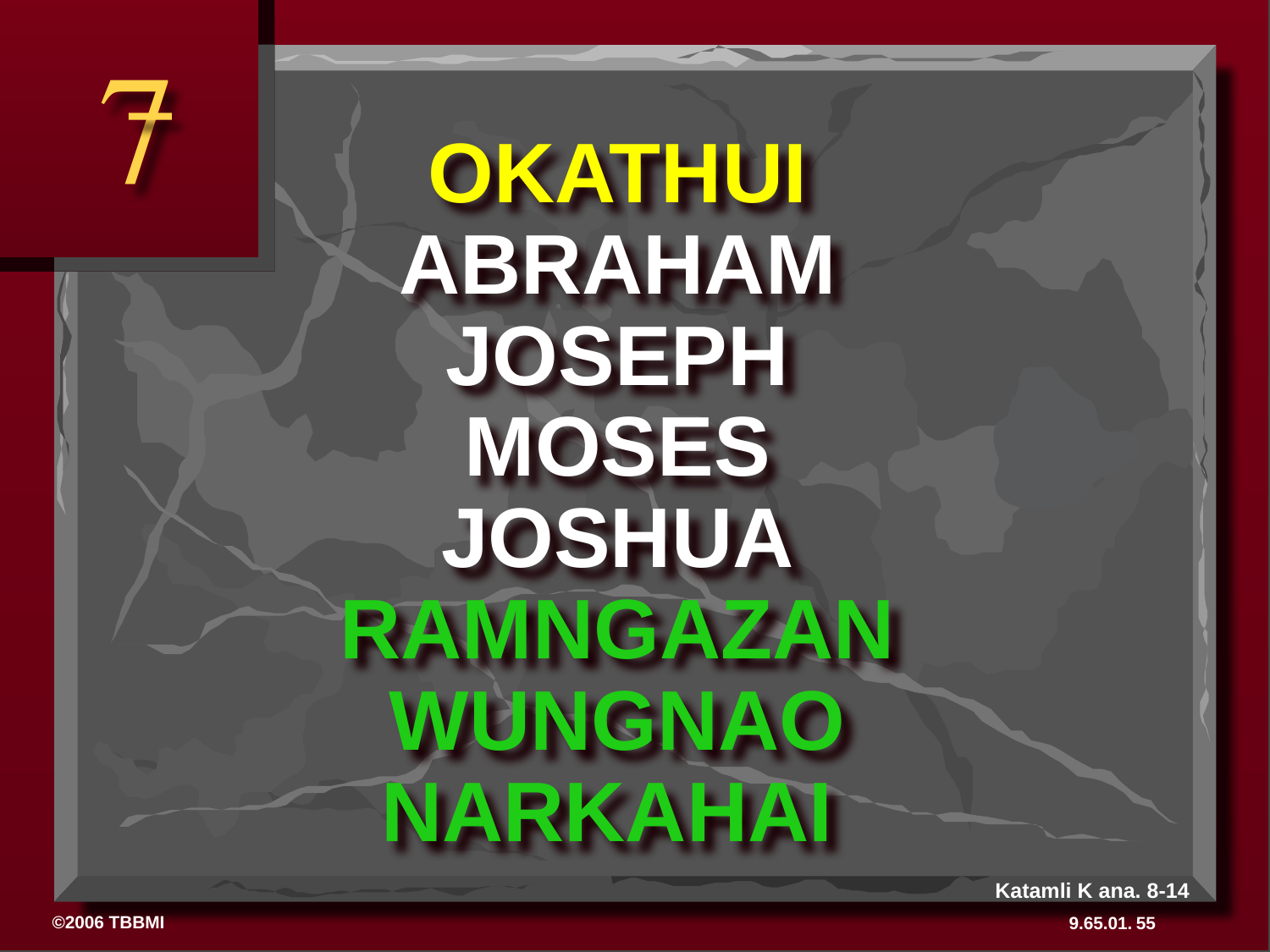

7
OKATHUI
ABRAHAM
JOSEPH
MOSES
JOSHUA
RAMNGAZAN
WUNGNAO
NARKAHAI

# OT Review
Katamli K ana. 8-14
55